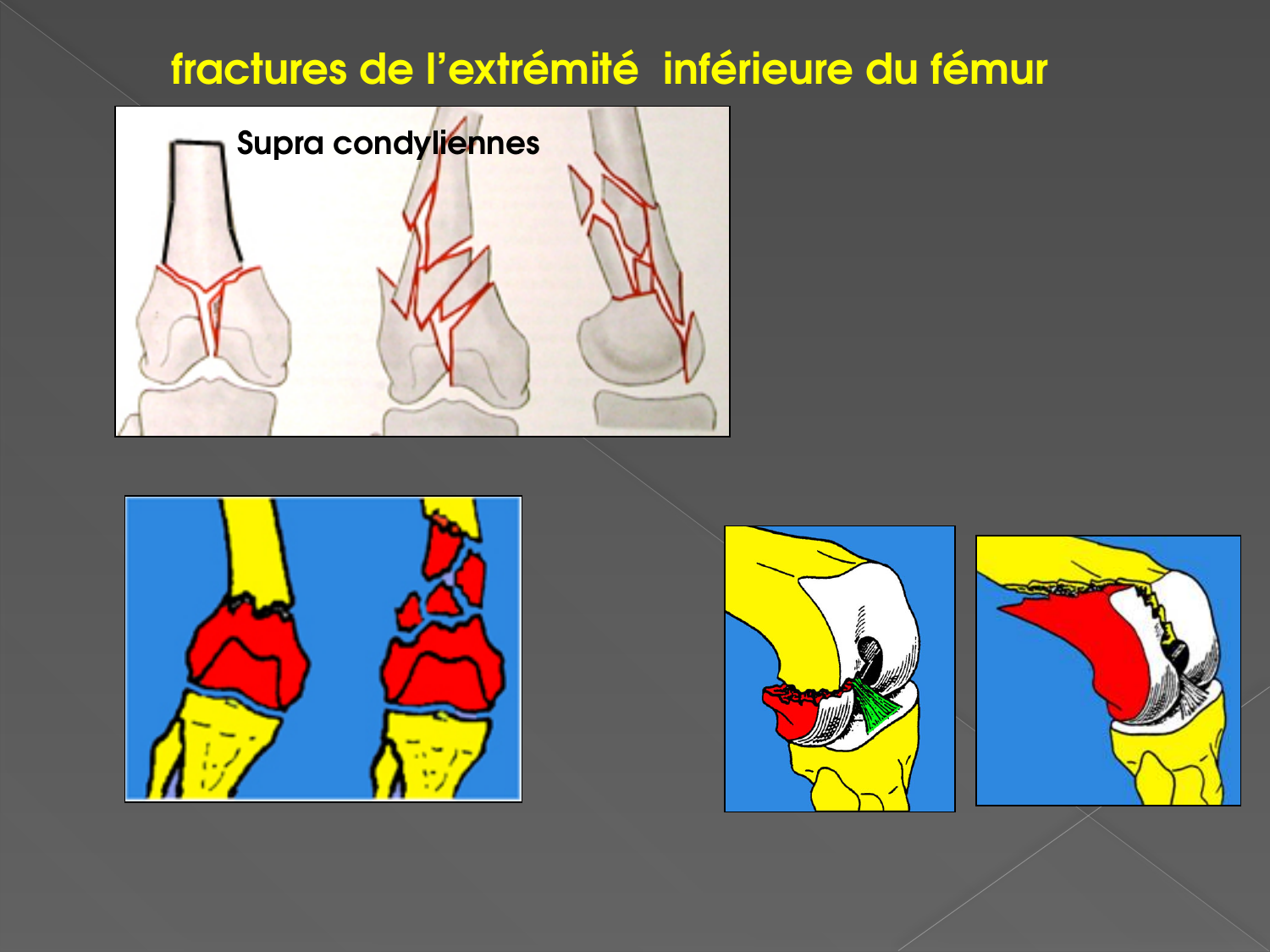

fractures de l’extrémité  inférieure du fémur
#

Supra condyliennes